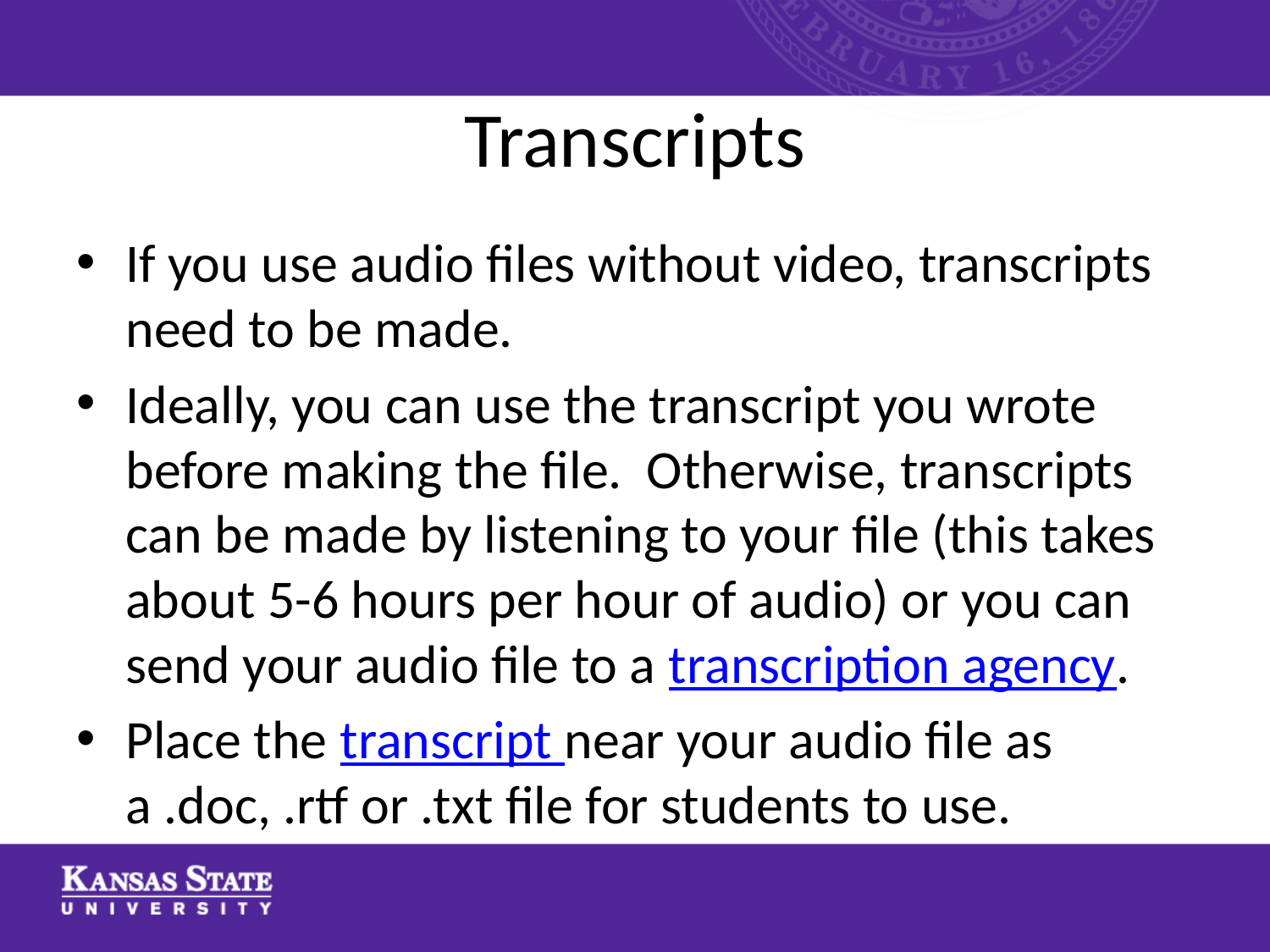

# Transcripts
If you use audio files without video, transcripts need to be made.
Ideally, you can use the transcript you wrote before making the file.  Otherwise, transcripts can be made by listening to your file (this takes about 5-6 hours per hour of audio) or you can send your audio file to a transcription agency.
Place the transcript near your audio file as a .doc, .rtf or .txt file for students to use.